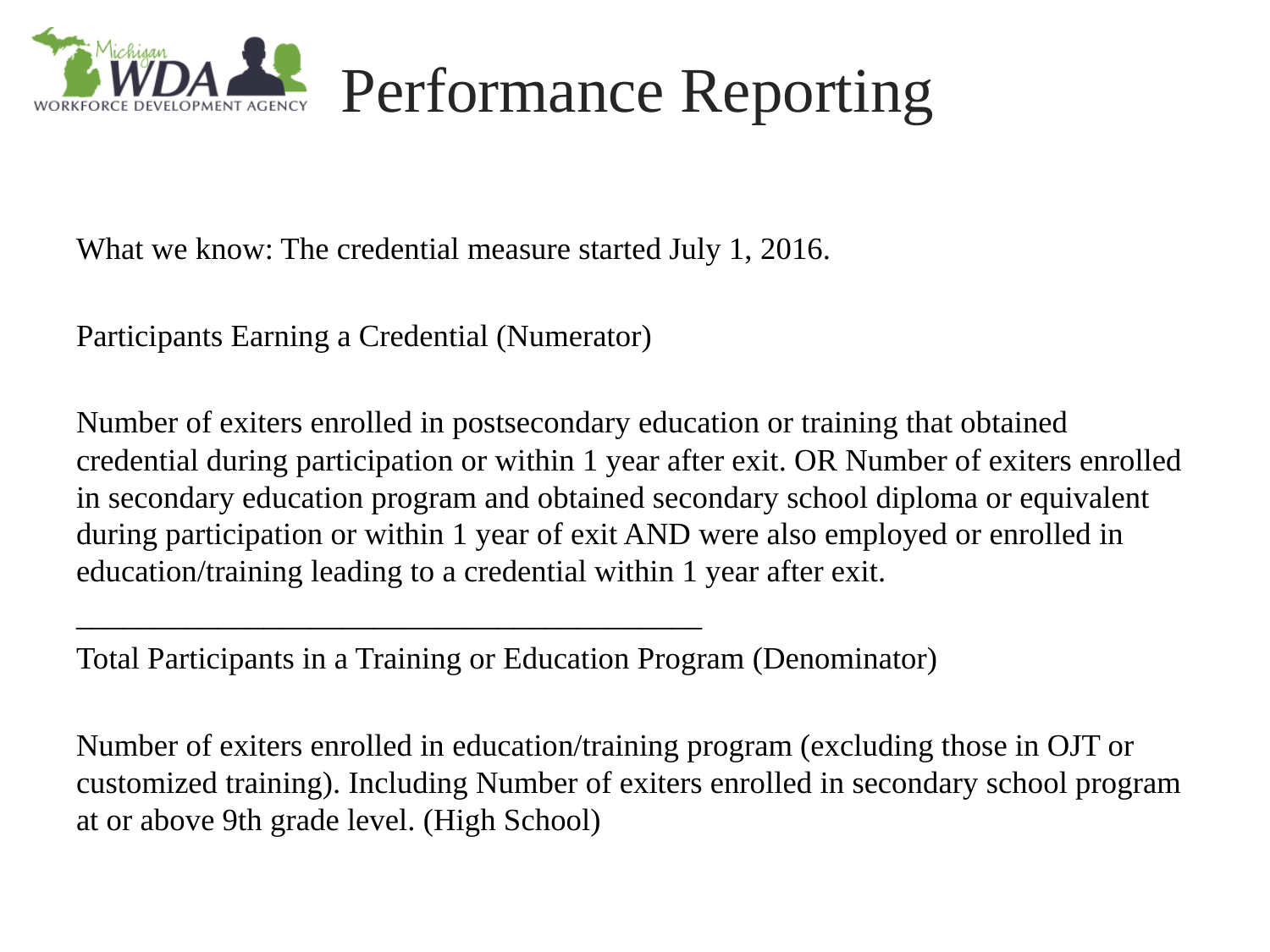

# Performance Reporting
What we know: The credential measure started July 1, 2016.

Participants Earning a Credential (Numerator)

Number of exiters enrolled in postsecondary education or training that obtained credential during participation or within 1 year after exit. OR Number of exiters enrolled in secondary education program and obtained secondary school diploma or equivalent during participation or within 1 year of exit AND were also employed or enrolled in education/training leading to a credential within 1 year after exit.
________________________________________
Total Participants in a Training or Education Program (Denominator)

Number of exiters enrolled in education/training program (excluding those in OJT or customized training). Including Number of exiters enrolled in secondary school program at or above 9th grade level. (High School)